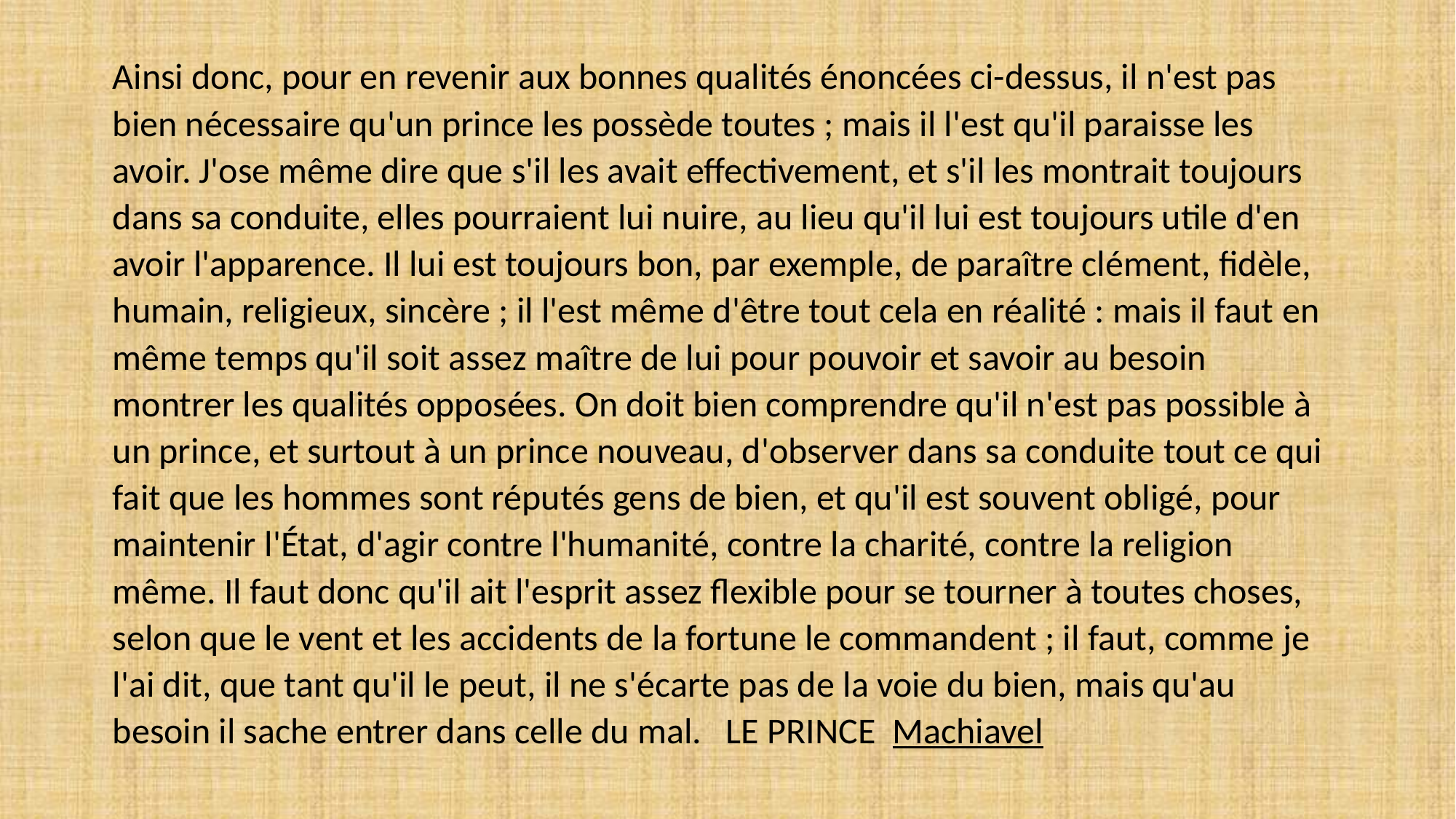

Ainsi donc, pour en revenir aux bonnes qualités énoncées ci-dessus, il n'est pas bien nécessaire qu'un prince les possède toutes ; mais il l'est qu'il paraisse les avoir. J'ose même dire que s'il les avait effectivement, et s'il les montrait toujours dans sa conduite, elles pourraient lui nuire, au lieu qu'il lui est toujours utile d'en avoir l'apparence. Il lui est toujours bon, par exemple, de paraître clément, fidèle, humain, religieux, sincère ; il l'est même d'être tout cela en réalité : mais il faut en même temps qu'il soit assez maître de lui pour pouvoir et savoir au besoin montrer les qualités opposées. On doit bien comprendre qu'il n'est pas possible à un prince, et surtout à un prince nouveau, d'observer dans sa conduite tout ce qui fait que les hommes sont réputés gens de bien, et qu'il est souvent obligé, pour maintenir l'État, d'agir contre l'humanité, contre la charité, contre la religion même. Il faut donc qu'il ait l'esprit assez flexible pour se tourner à toutes choses, selon que le vent et les accidents de la fortune le commandent ; il faut, comme je l'ai dit, que tant qu'il le peut, il ne s'écarte pas de la voie du bien, mais qu'au besoin il sache entrer dans celle du mal.   LE PRINCE  Machiavel